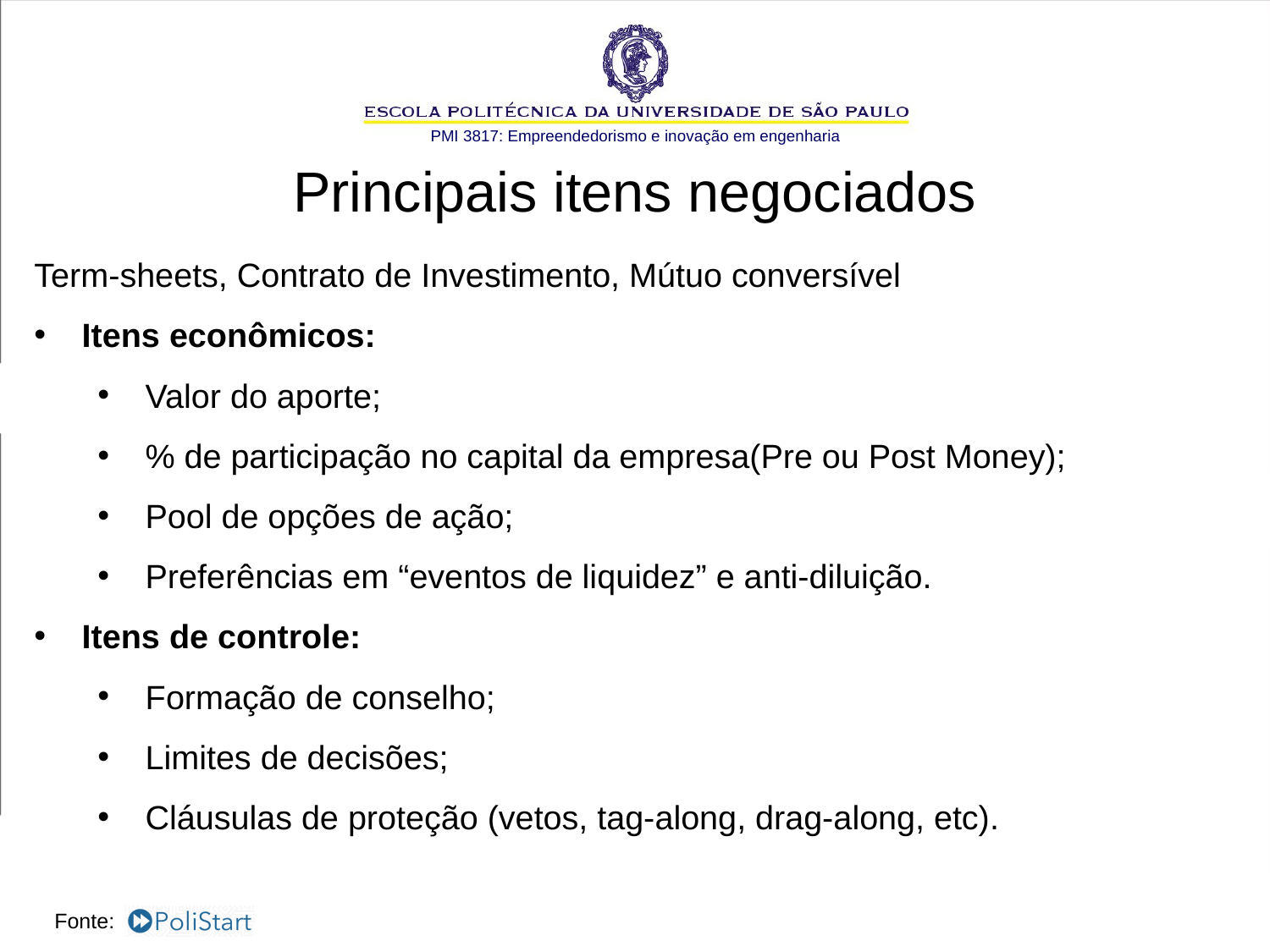

Principais itens negociados
Term-sheets, Contrato de Investimento, Mútuo conversível
Itens econômicos:
Valor do aporte;
% de participação no capital da empresa(Pre ou Post Money);
Pool de opções de ação;
Preferências em “eventos de liquidez” e anti-diluição.
Itens de controle:
Formação de conselho;
Limites de decisões;
Cláusulas de proteção (vetos, tag-along, drag-along, etc).